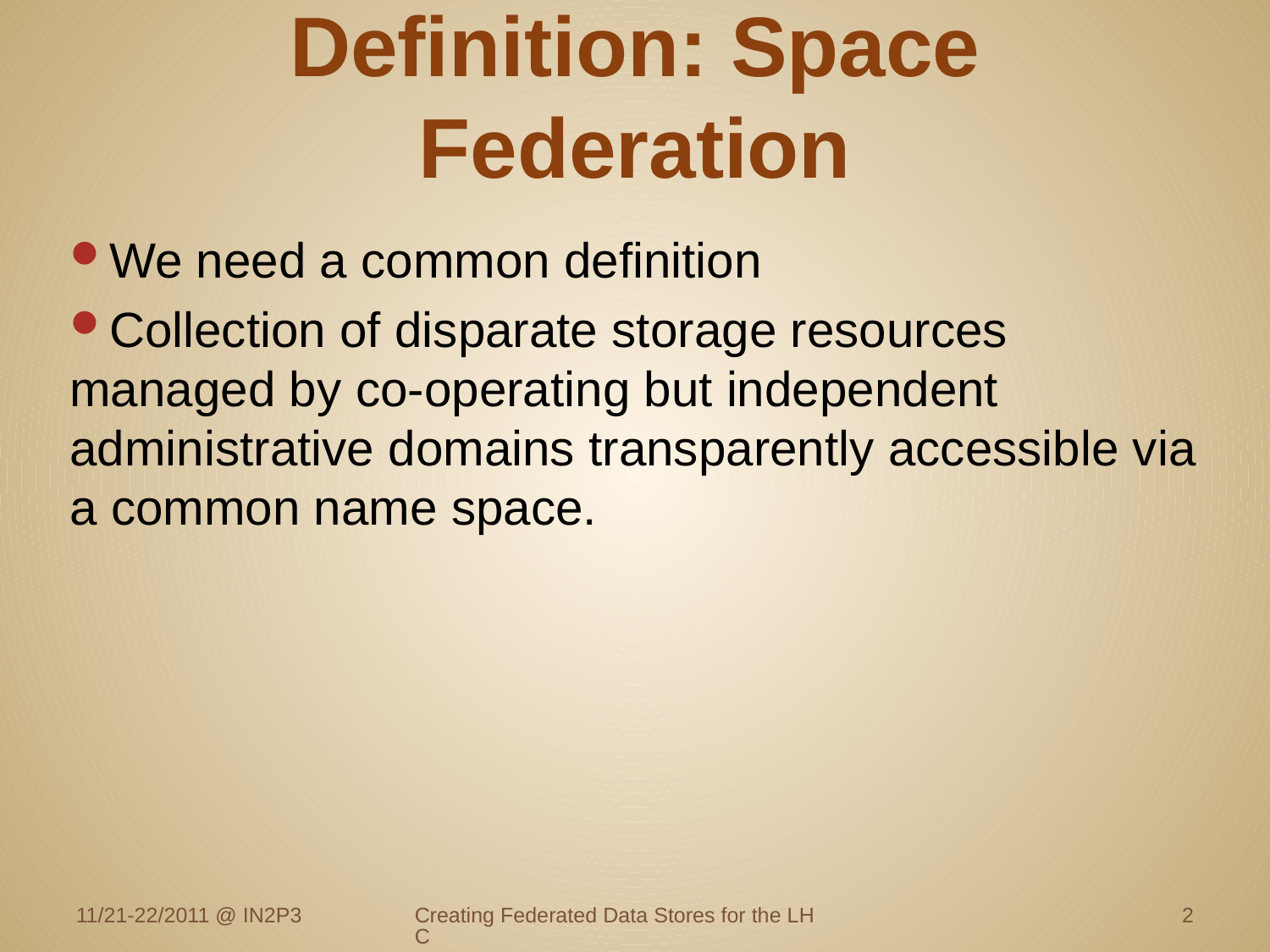

# Definition: Space Federation
We need a common definition
Collection of disparate storage resources managed by co-operating but independent administrative domains transparently accessible via a common name space.
11/21-22/2011 @ IN2P3
Creating Federated Data Stores for the LHC
2